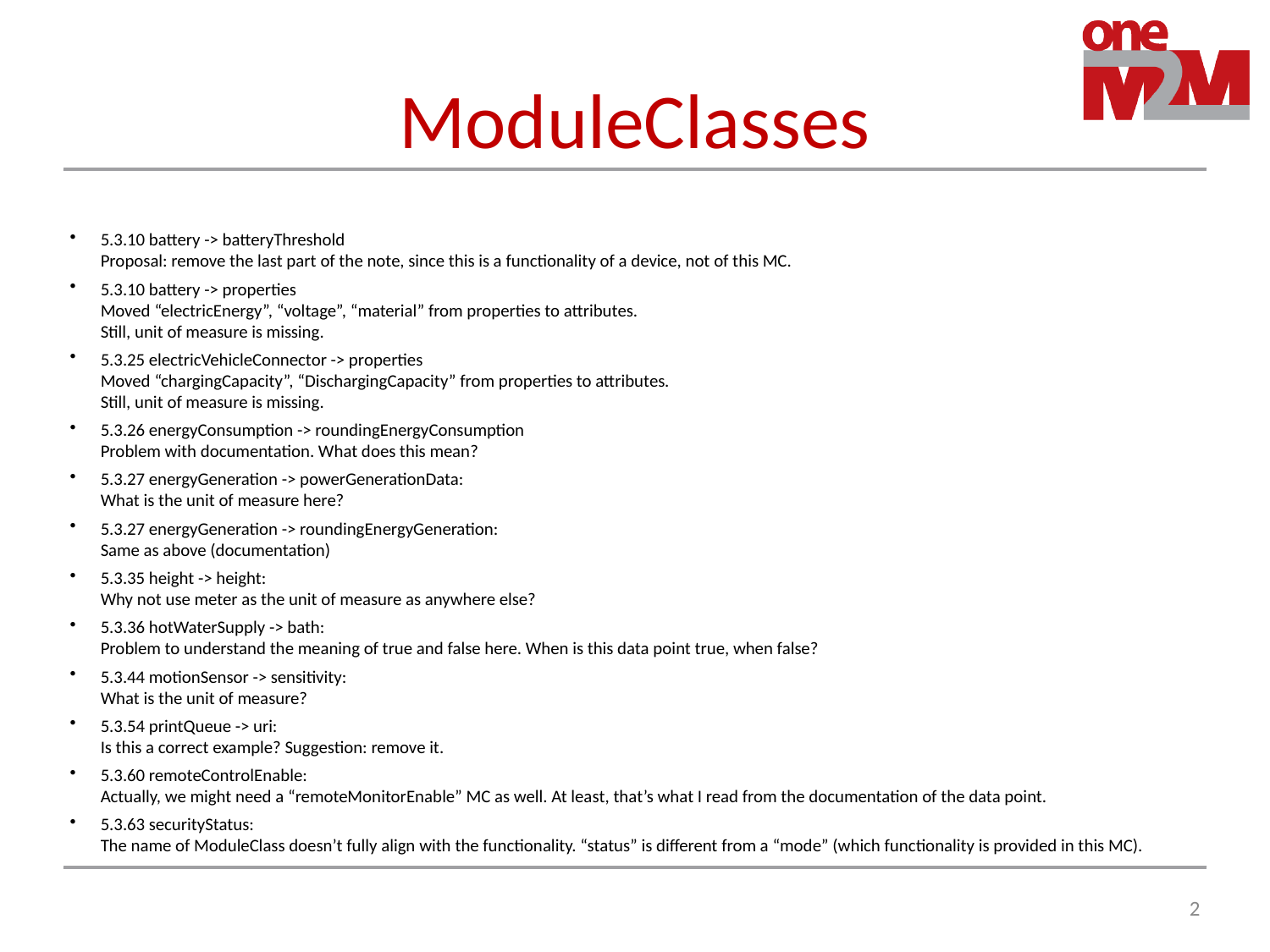

ModuleClasses
5.3.10 battery -> batteryThreshold
Proposal: remove the last part of the note, since this is a functionality of a device, not of this MC.
5.3.10 battery -> properties
Moved “electricEnergy”, “voltage”, “material” from properties to attributes.
Still, unit of measure is missing.
5.3.25 electricVehicleConnector -> properties
Moved “chargingCapacity”, “DischargingCapacity” from properties to attributes.
Still, unit of measure is missing.
5.3.26 energyConsumption -> roundingEnergyConsumption
Problem with documentation. What does this mean?
5.3.27 energyGeneration -> powerGenerationData:
What is the unit of measure here?
5.3.27 energyGeneration -> roundingEnergyGeneration:
Same as above (documentation)
5.3.35 height -> height:
Why not use meter as the unit of measure as anywhere else?
5.3.36 hotWaterSupply -> bath:
Problem to understand the meaning of true and false here. When is this data point true, when false?
5.3.44 motionSensor -> sensitivity:
What is the unit of measure?
5.3.54 printQueue -> uri:
Is this a correct example? Suggestion: remove it.
5.3.60 remoteControlEnable:
Actually, we might need a “remoteMonitorEnable” MC as well. At least, that’s what I read from the documentation of the data point.
5.3.63 securityStatus:
The name of ModuleClass doesn’t fully align with the functionality. “status” is different from a “mode” (which functionality is provided in this MC).
2